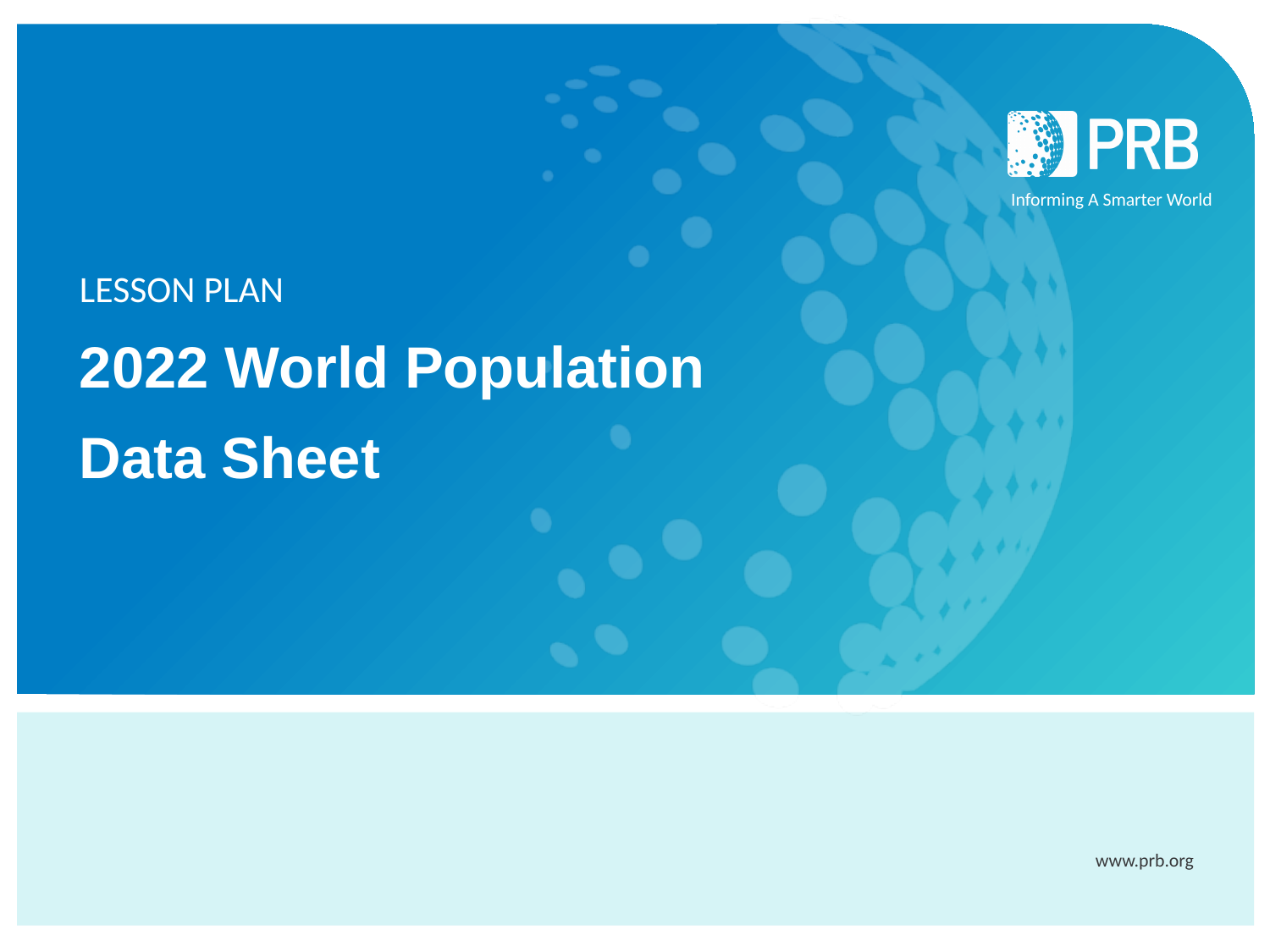

# LESSON PLAN
2022 World Population
Data Sheet